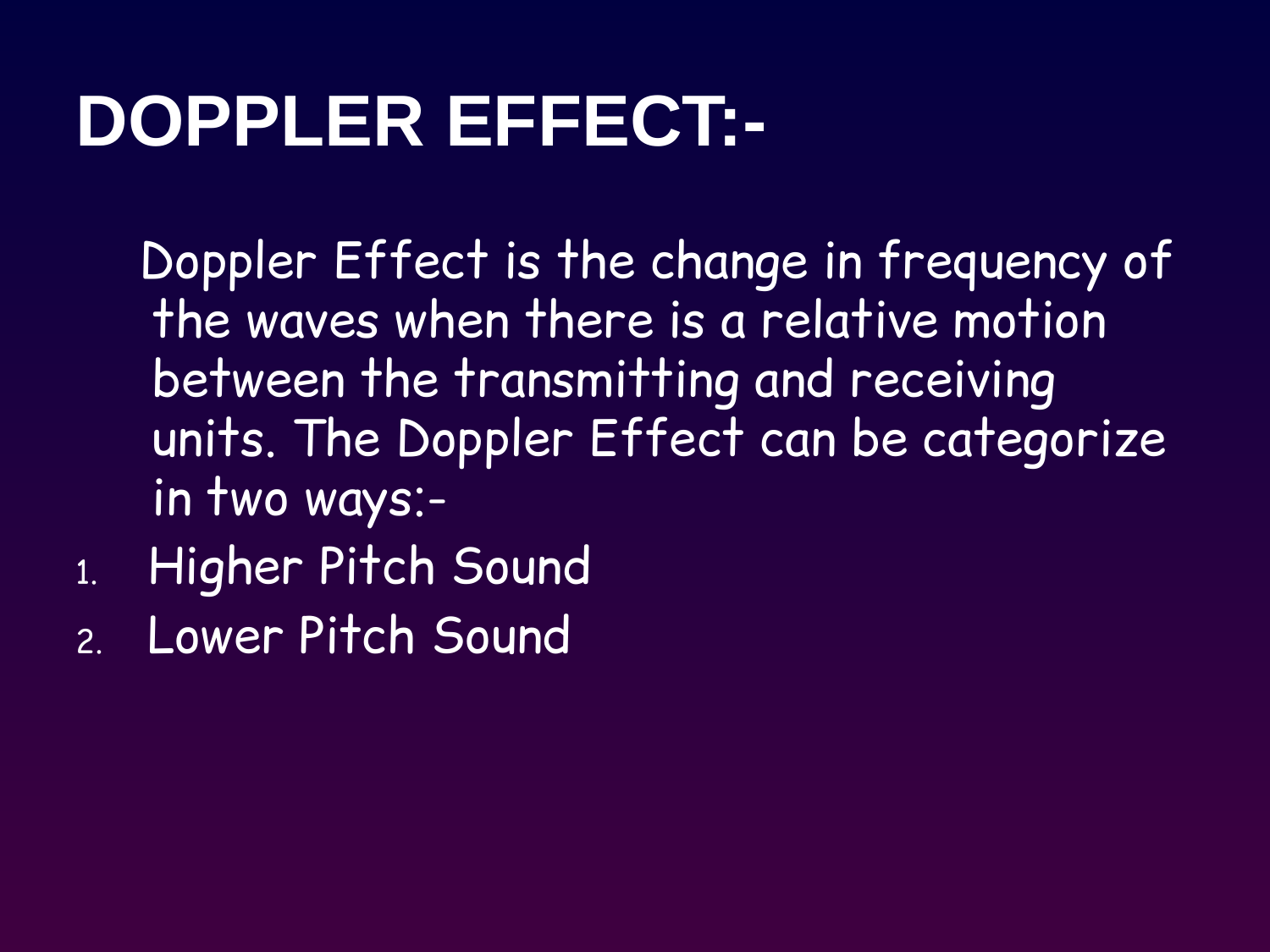

# DOPPLER EFFECT:-
   Doppler Effect is the change in frequency of the waves when there is a relative motion between the transmitting and receiving units. The Doppler Effect can be categorize in two ways:-
Higher Pitch Sound
Lower Pitch Sound